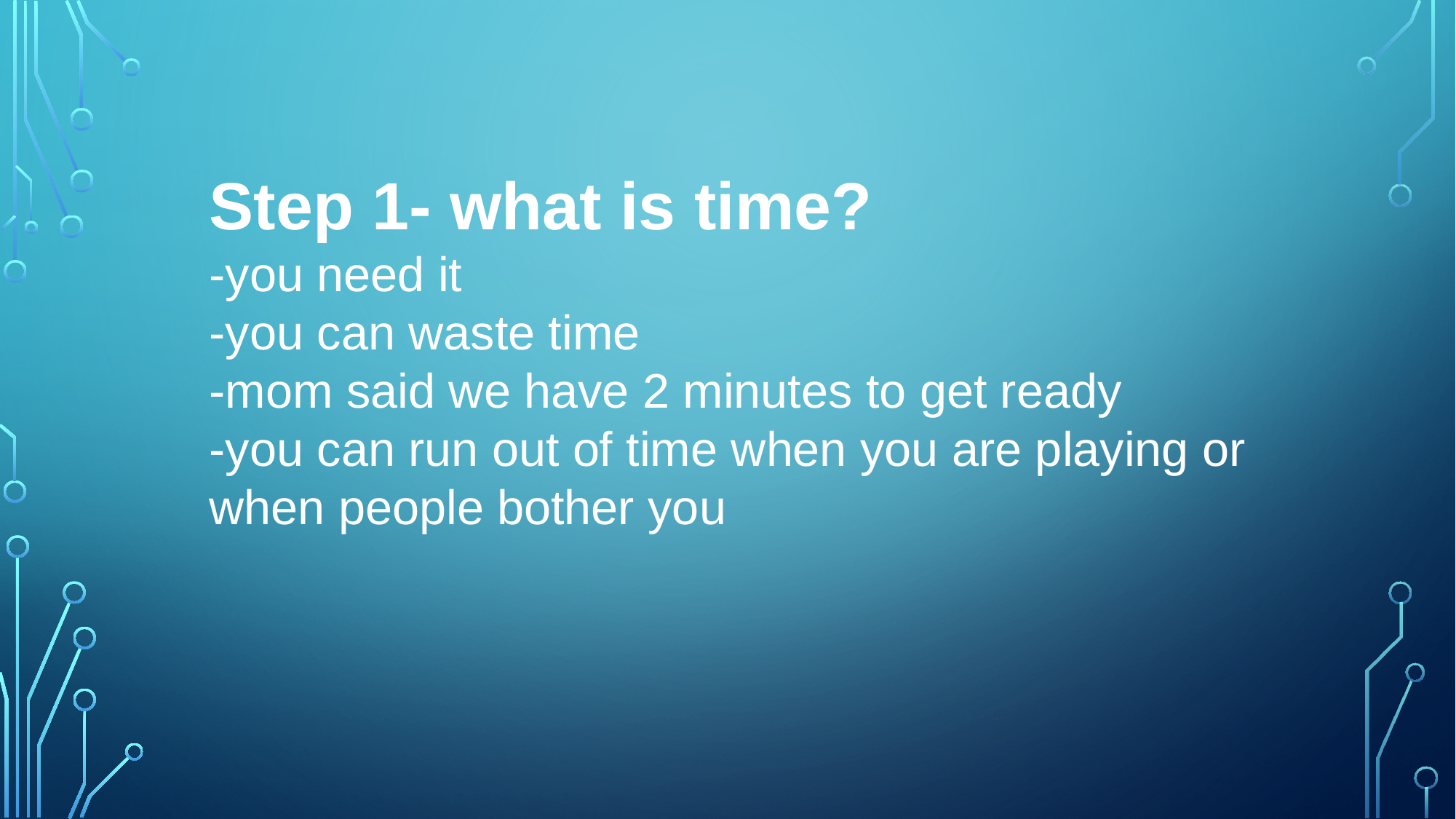

Step 1- what is time?
-you need it
-you can waste time
-mom said we have 2 minutes to get ready
-you can run out of time when you are playing or when people bother you